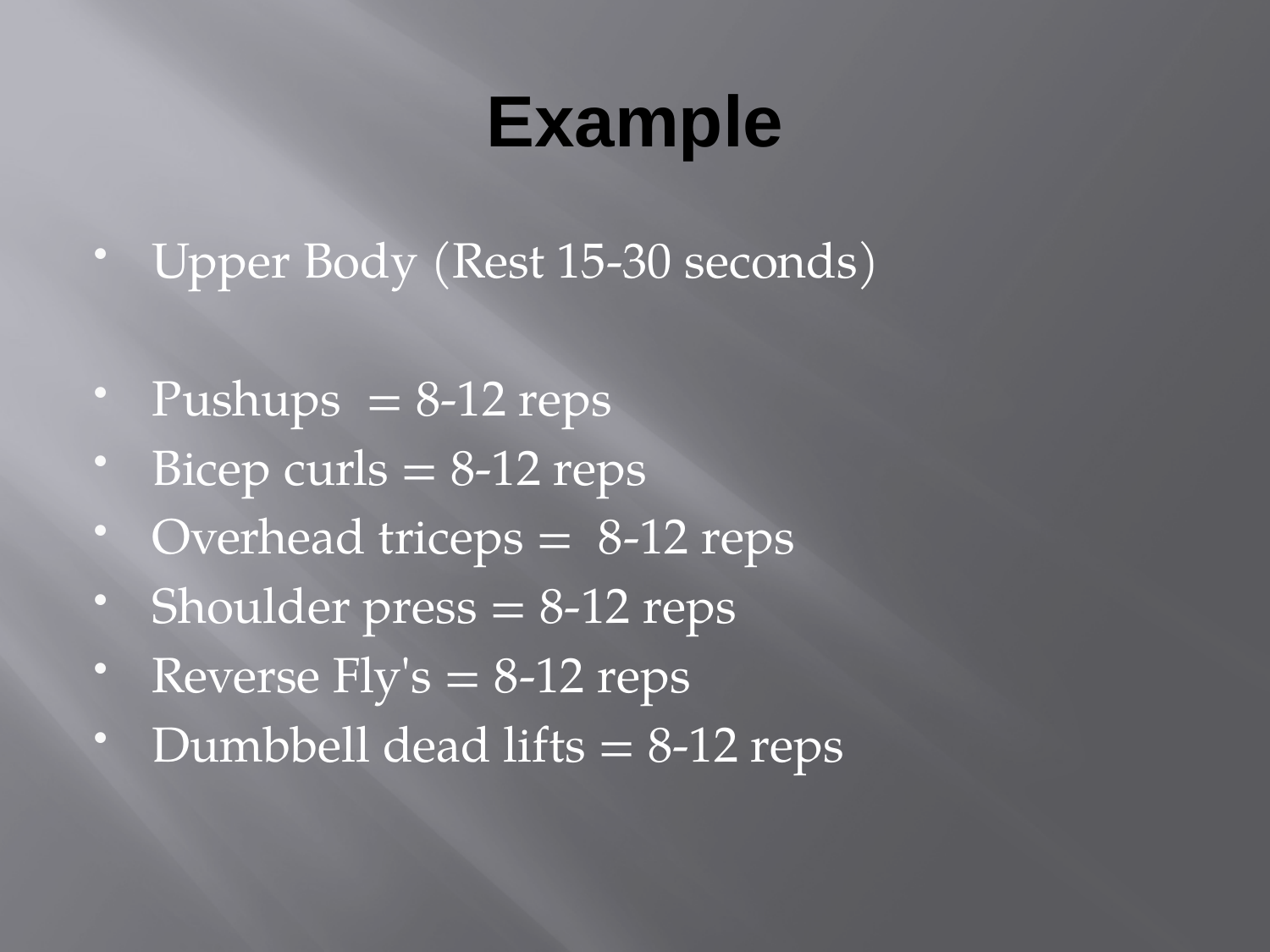

# Example
Upper Body (Rest 15-30 seconds)

Pushups  = 8-12 reps
Bicep curls = 8-12 reps
Overhead triceps =  8-12 reps
Shoulder press = 8-12 reps
Reverse Fly's = 8-12 reps
Dumbbell dead lifts = 8-12 reps